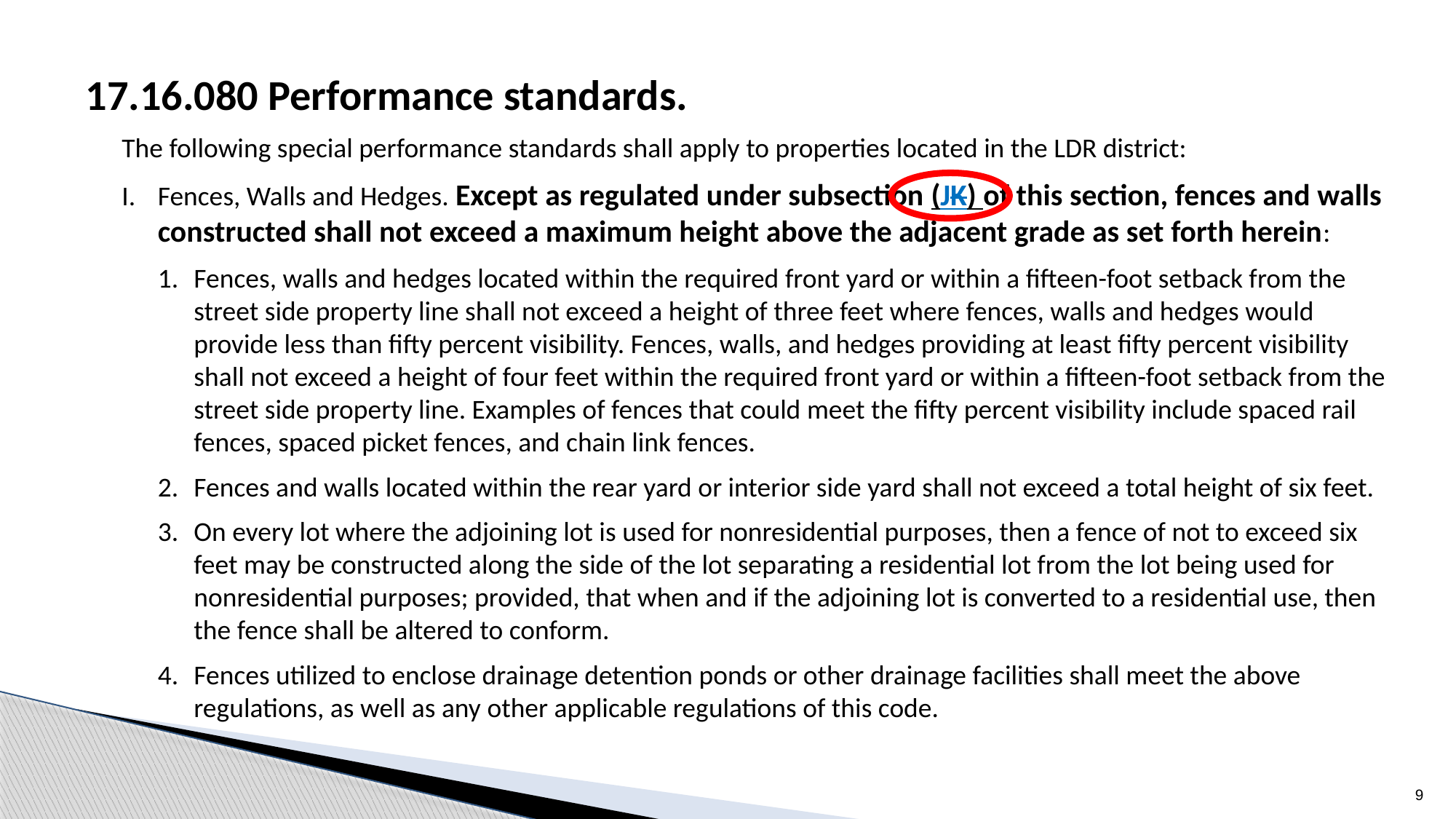

17.16.080 Performance standards.
The following special performance standards shall apply to properties located in the LDR district:
I.	Fences, Walls and Hedges. Except as regulated under subsection (JK) of this section, fences and walls constructed shall not exceed a maximum height above the adjacent grade as set forth herein:
1.	Fences, walls and hedges located within the required front yard or within a fifteen-foot setback from the street side property line shall not exceed a height of three feet where fences, walls and hedges would provide less than fifty percent visibility. Fences, walls, and hedges providing at least fifty percent visibility shall not exceed a height of four feet within the required front yard or within a fifteen-foot setback from the street side property line. Examples of fences that could meet the fifty percent visibility include spaced rail fences, spaced picket fences, and chain link fences.
2.	Fences and walls located within the rear yard or interior side yard shall not exceed a total height of six feet.
3.	On every lot where the adjoining lot is used for nonresidential purposes, then a fence of not to exceed six feet may be constructed along the side of the lot separating a residential lot from the lot being used for nonresidential purposes; provided, that when and if the adjoining lot is converted to a residential use, then the fence shall be altered to conform.
4.	Fences utilized to enclose drainage detention ponds or other drainage facilities shall meet the above regulations, as well as any other applicable regulations of this code.

9